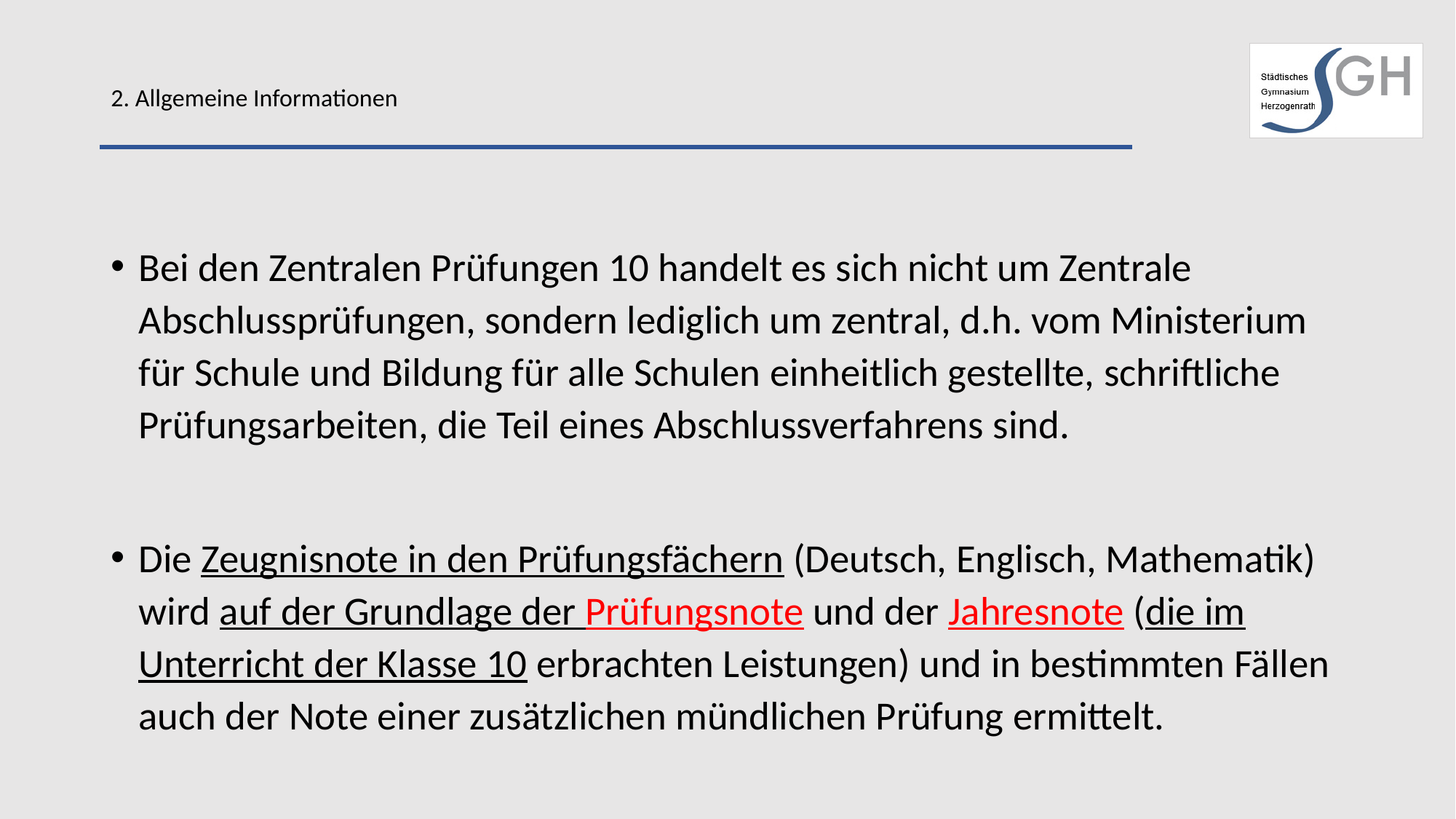

# 2. Allgemeine Informationen

Bei den Zentralen Prüfungen 10 handelt es sich nicht um Zentrale Abschlussprüfungen, sondern lediglich um zentral, d.h. vom Ministerium für Schule und Bildung für alle Schulen einheitlich gestellte, schriftliche Prüfungsarbeiten, die Teil eines Abschlussverfahrens sind.

Die Zeugnisnote in den Prüfungsfächern (Deutsch, Englisch, Mathematik) wird auf der Grundlage der Prüfungsnote und der Jahresnote (die im Unterricht der Klasse 10 erbrachten Leistungen) und in bestimmten Fällen auch der Note einer zusätzlichen mündlichen Prüfung ermittelt.